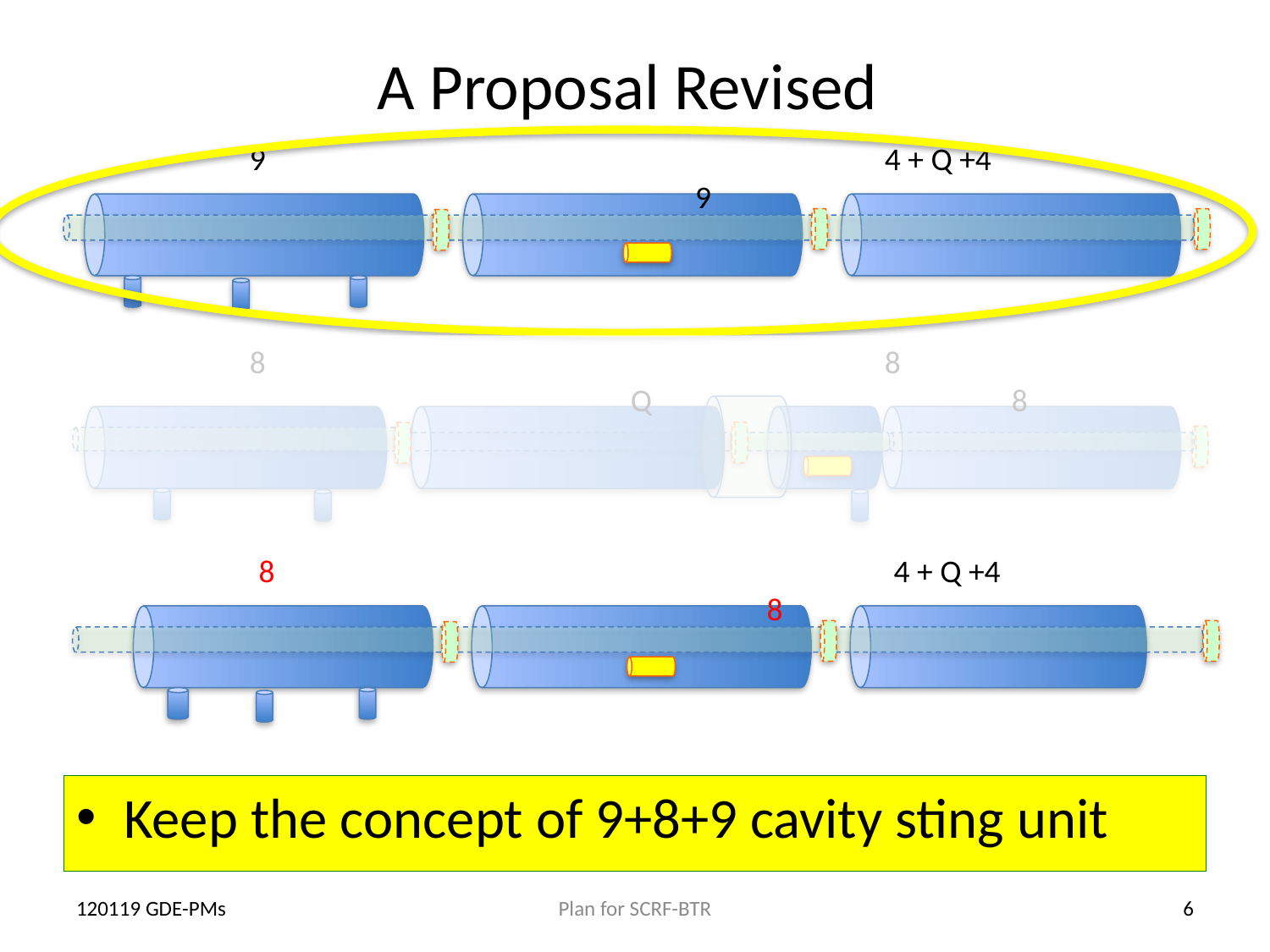

# A Proposal Revised

9 					4 + Q +4				         9

8 					8				Q			8

8					4 + Q +4				 	8

Keep the concept of 9+8+9 cavity sting unit
120119 GDE-PMs
Plan for SCRF-BTR
6